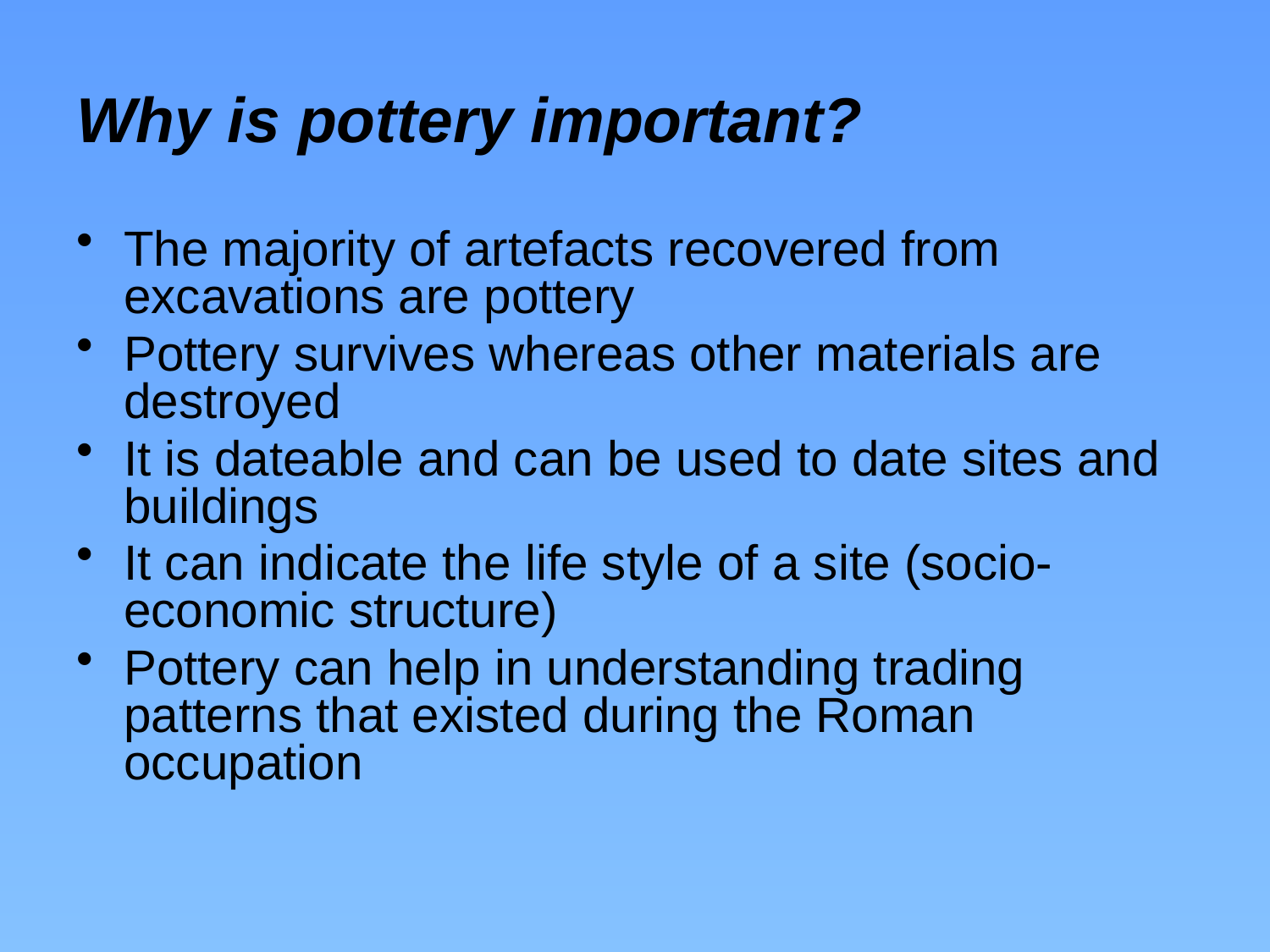

# Why is pottery important?
The majority of artefacts recovered from excavations are pottery
Pottery survives whereas other materials are destroyed
It is dateable and can be used to date sites and buildings
It can indicate the life style of a site (socio-economic structure)
Pottery can help in understanding trading patterns that existed during the Roman occupation